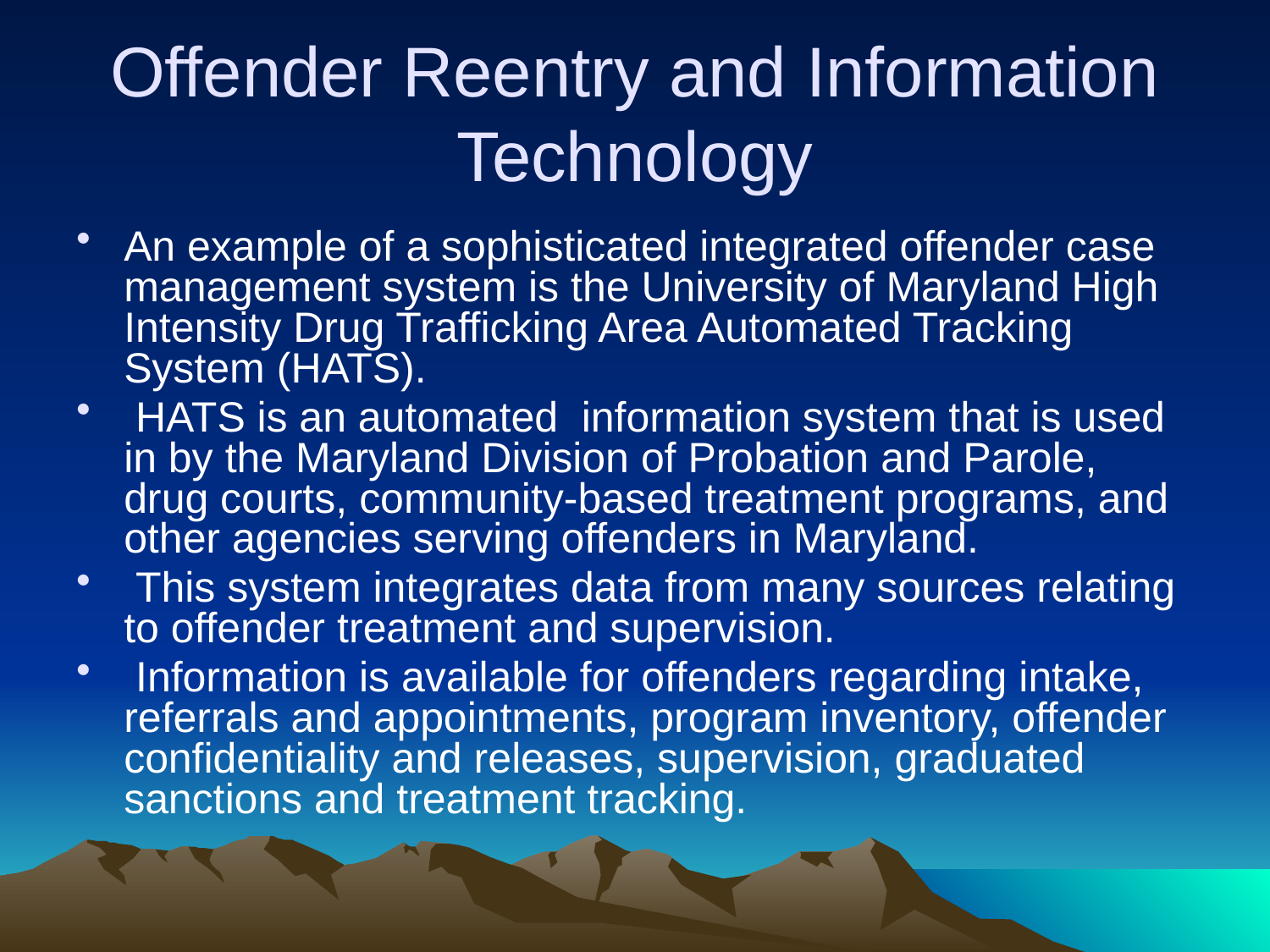

# Offender Reentry and Information Technology
An example of a sophisticated integrated offender case management system is the University of Maryland High Intensity Drug Trafficking Area Automated Tracking System (HATS).
 HATS is an automated  information system that is used in by the Maryland Division of Probation and Parole, drug courts, community-based treatment programs, and other agencies serving offenders in Maryland.
 This system integrates data from many sources relating to offender treatment and supervision.
 Information is available for offenders regarding intake, referrals and appointments, program inventory, offender confidentiality and releases, supervision, graduated sanctions and treatment tracking.